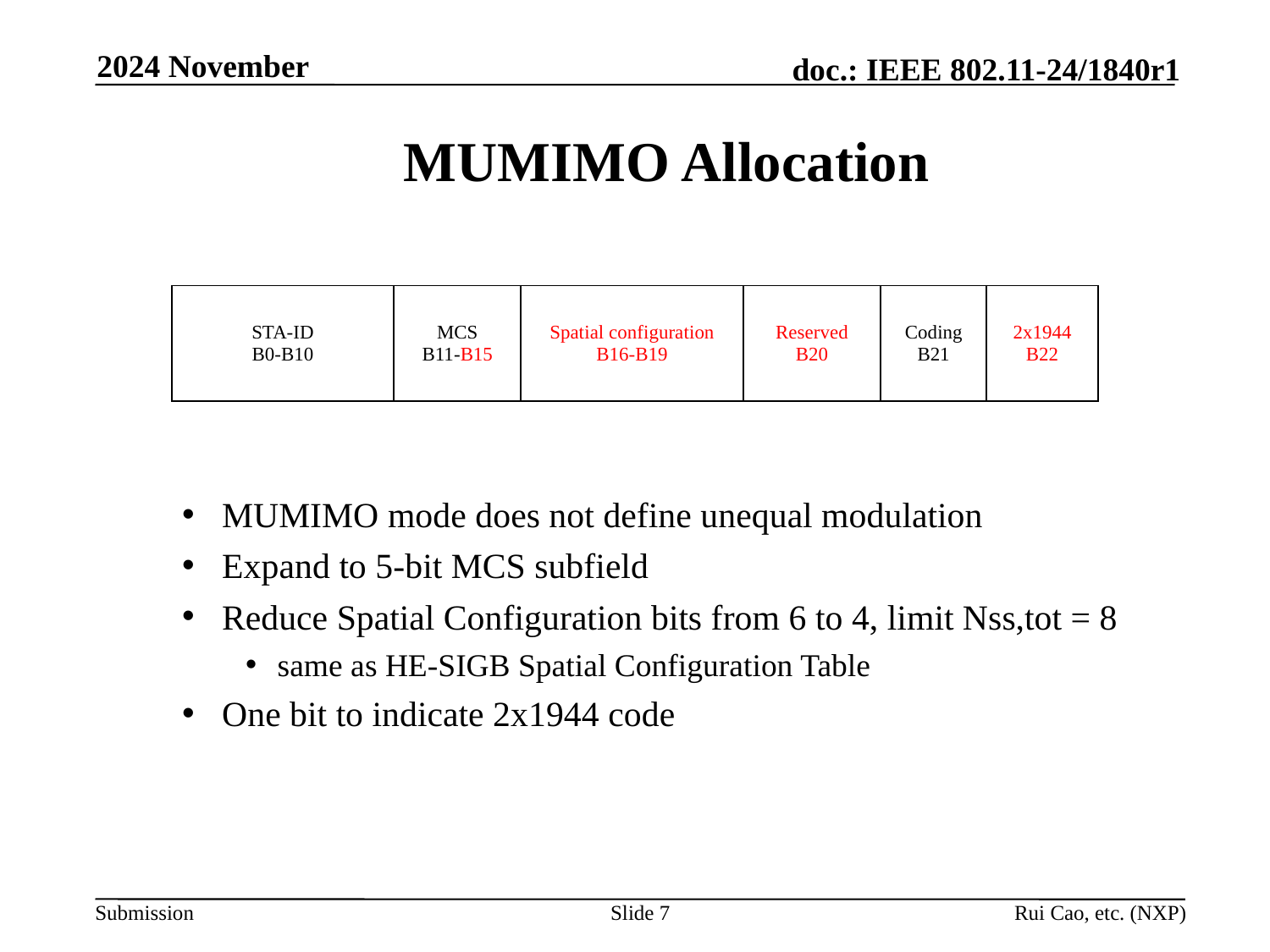

2024 November
# MUMIMO Allocation

MUMIMO mode does not define unequal modulation
Expand to 5-bit MCS subfield
Reduce Spatial Configuration bits from 6 to 4, limit Nss,tot = 8
same as HE-SIGB Spatial Configuration Table
One bit to indicate 2x1944 code

| STA-ID B0-B10 | MCS B11-B15 | Spatial configuration B16-B19 | Reserved B20 | Coding B21 | 2x1944 B22 |
| --- | --- | --- | --- | --- | --- |
Slide 7
Rui Cao, etc. (NXP)